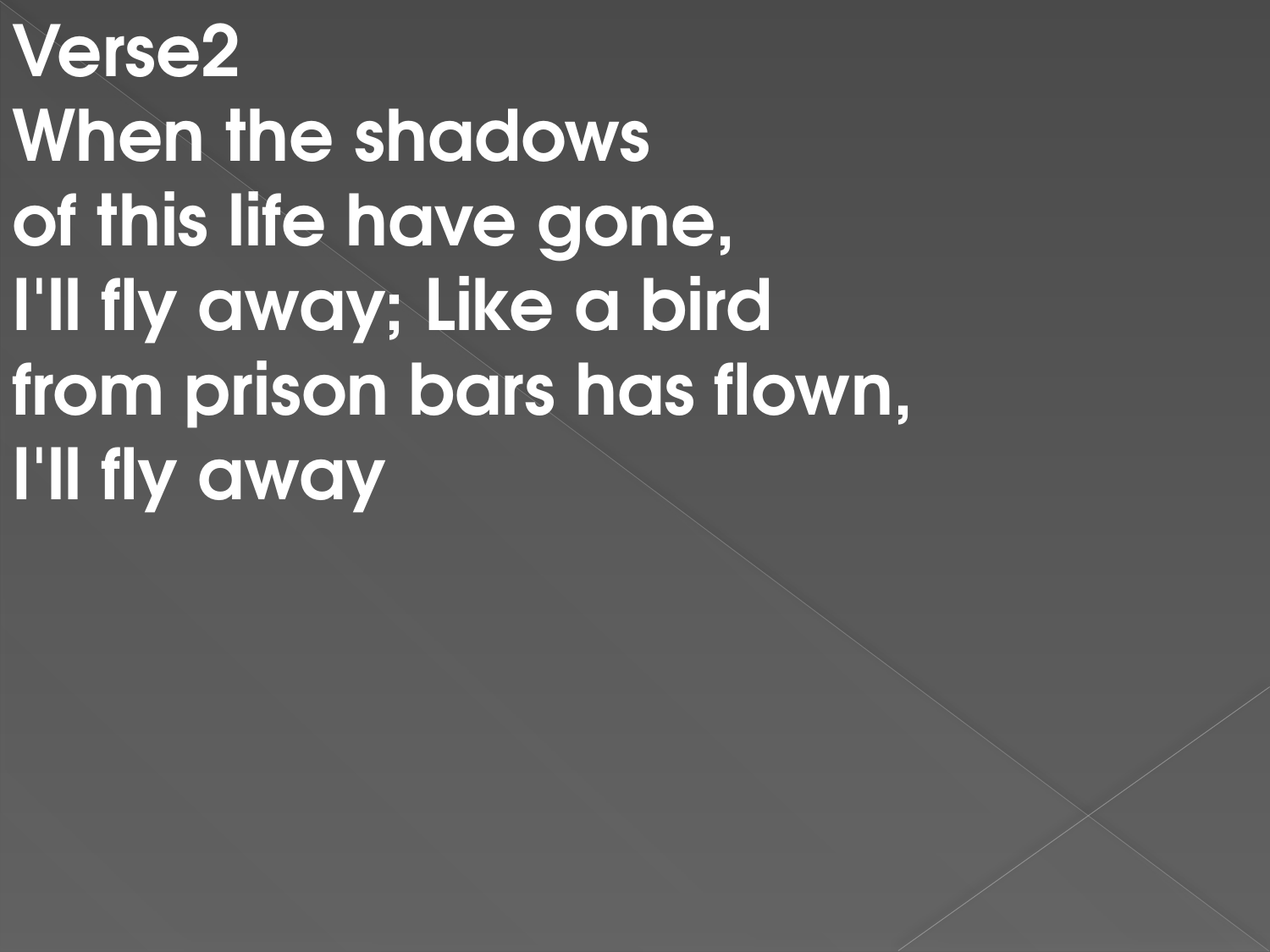

Verse2
When the shadows
of this life have gone, 
I'll fly away; Like a bird
from prison bars has flown, 
I'll fly away